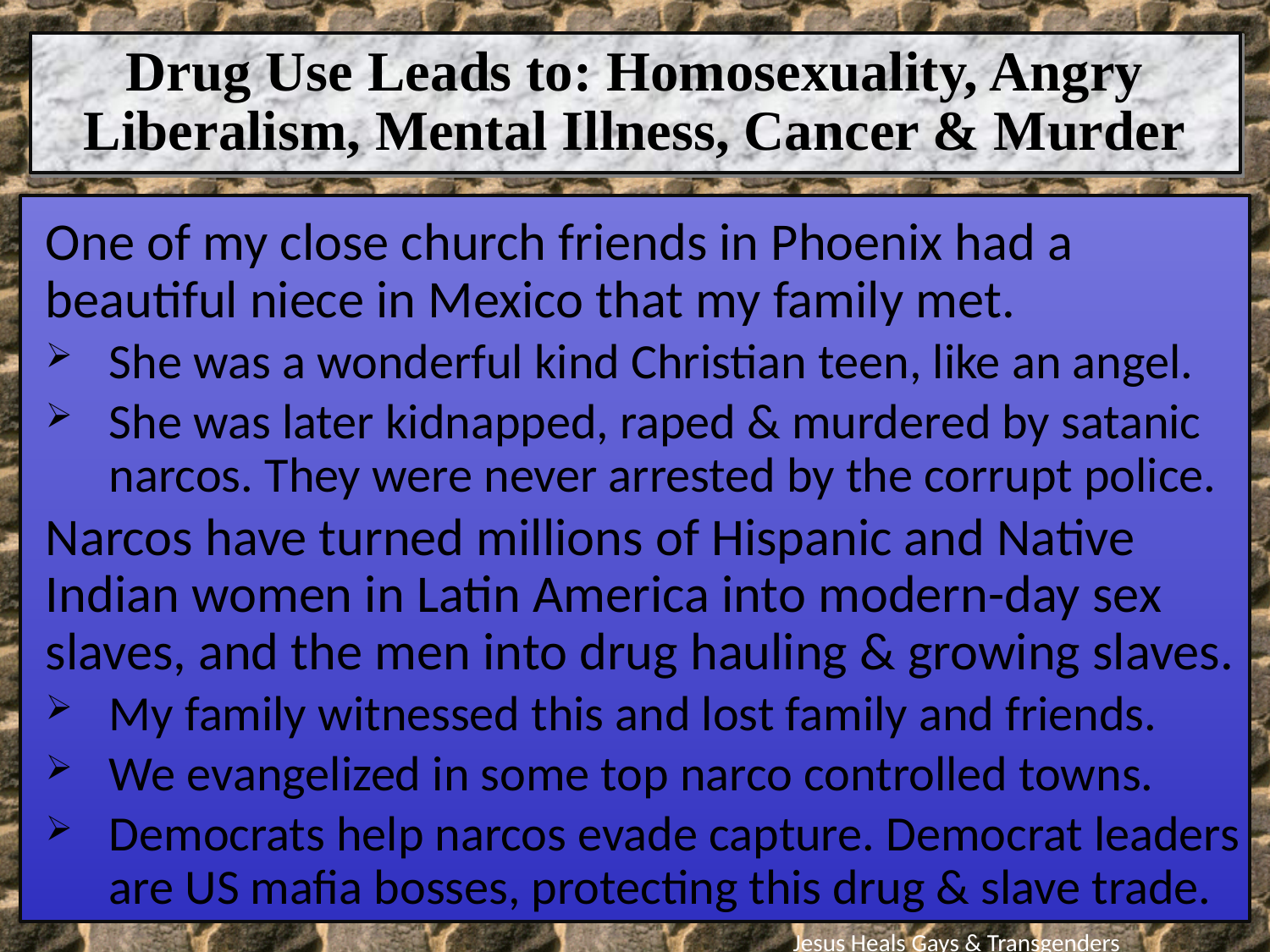

Drug Use Leads to: Homosexuality, Angry Liberalism, Mental Illness, Cancer & Murder
One of my close church friends in Phoenix had a beautiful niece in Mexico that my family met.
She was a wonderful kind Christian teen, like an angel.
She was later kidnapped, raped & murdered by satanic narcos. They were never arrested by the corrupt police.
Narcos have turned millions of Hispanic and Native Indian women in Latin America into modern-day sex slaves, and the men into drug hauling & growing slaves.
My family witnessed this and lost family and friends.
We evangelized in some top narco controlled towns.
Democrats help narcos evade capture. Democrat leaders are US mafia bosses, protecting this drug & slave trade.
Jesus Heals Gays & Transgenders